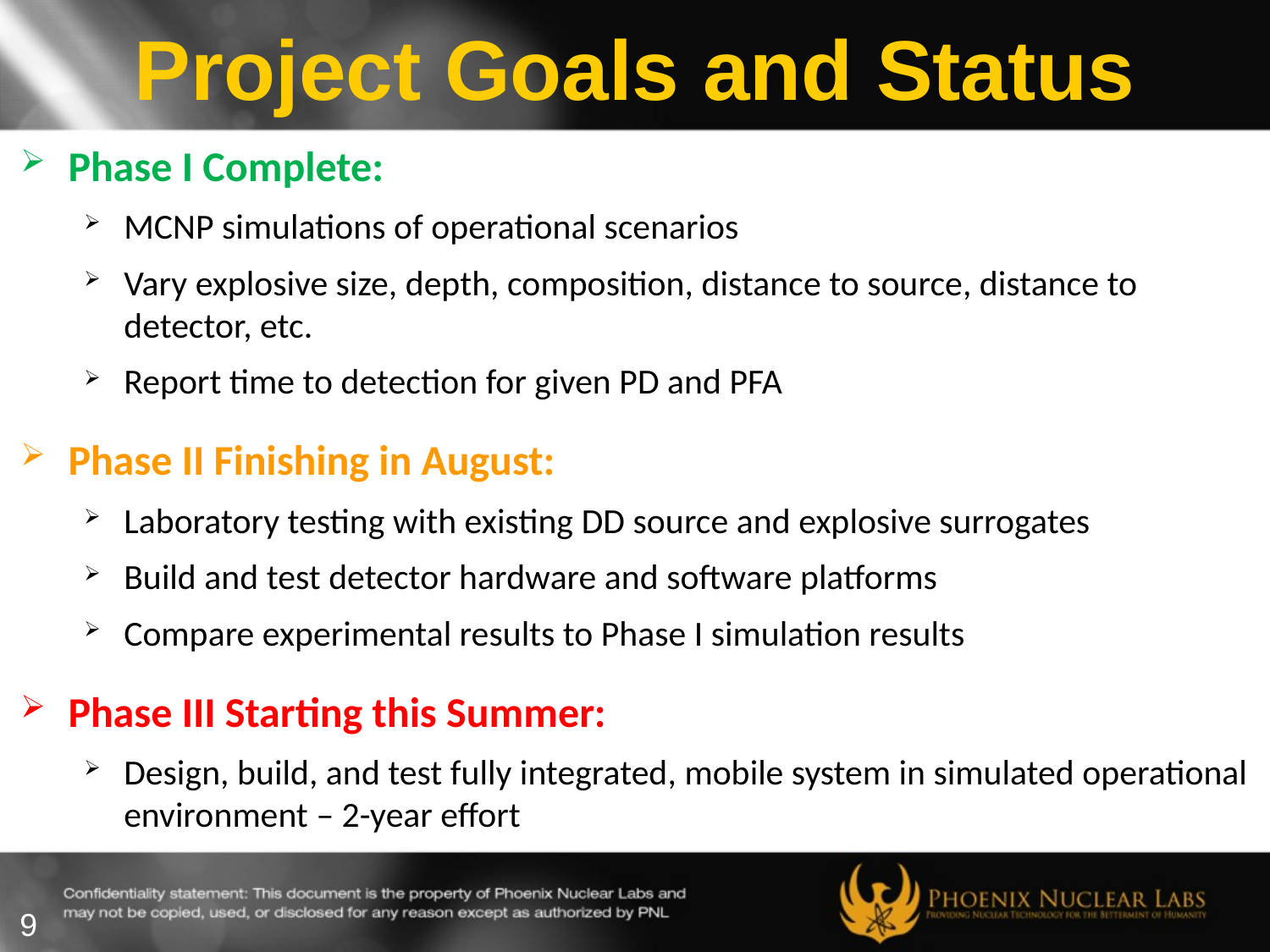

# Project Goals and Status
Phase I Complete:
MCNP simulations of operational scenarios
Vary explosive size, depth, composition, distance to source, distance to detector, etc.
Report time to detection for given PD and PFA
Phase II Finishing in August:
Laboratory testing with existing DD source and explosive surrogates
Build and test detector hardware and software platforms
Compare experimental results to Phase I simulation results
Phase III Starting this Summer:
Design, build, and test fully integrated, mobile system in simulated operational environment – 2-year effort
9